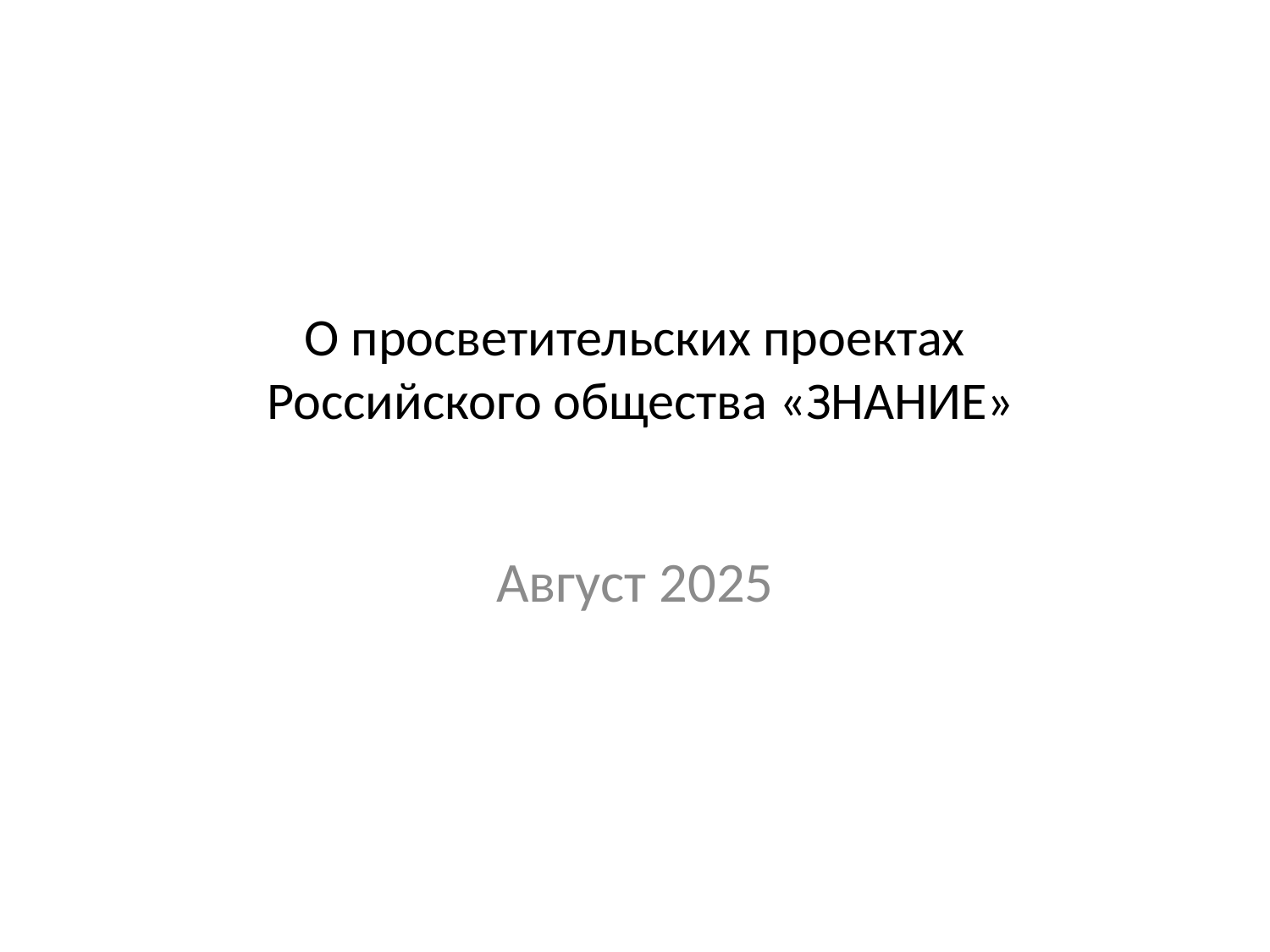

# О просветительских проектах Российского общества «ЗНАНИЕ»
Август 2025